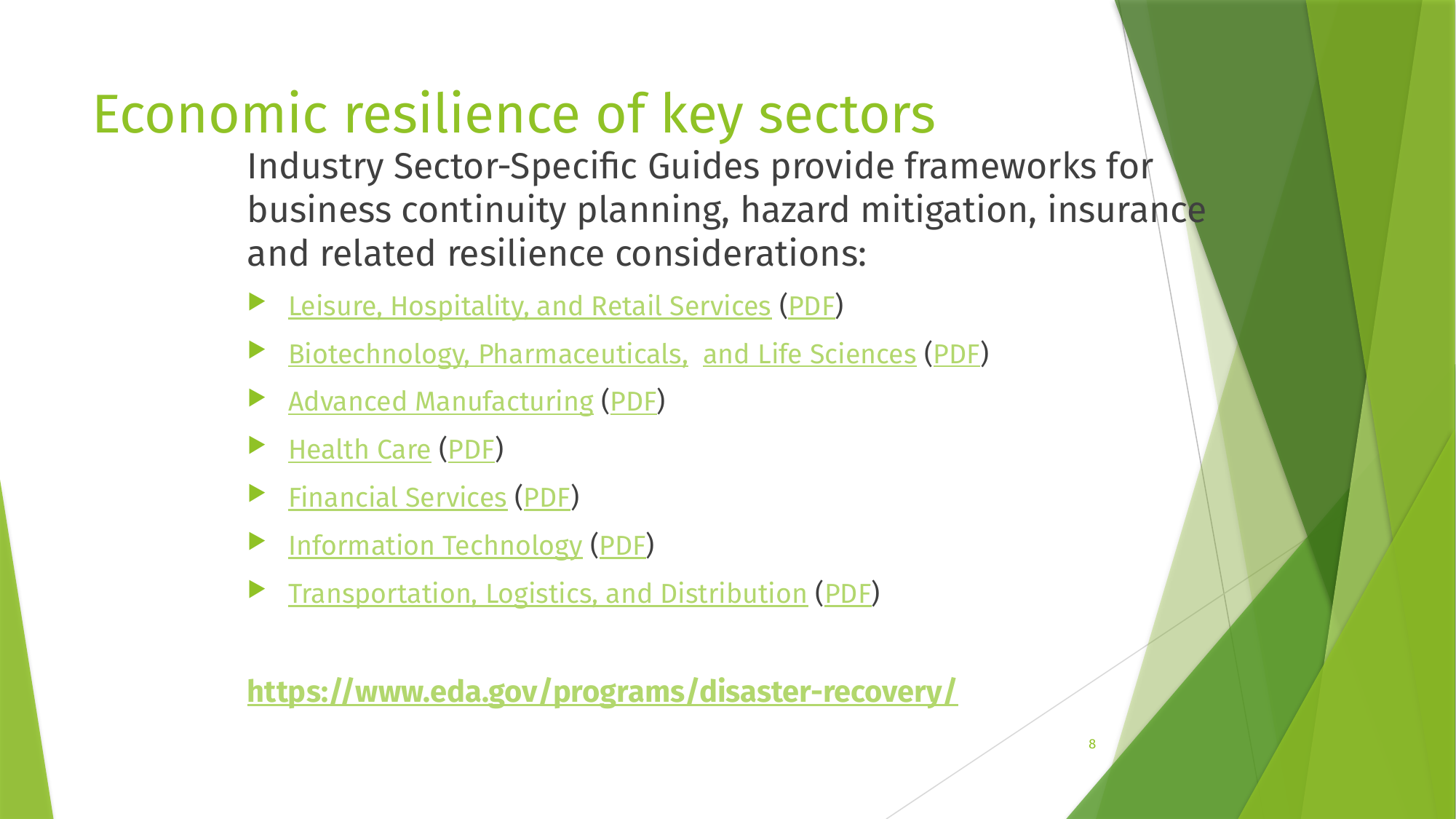

# Economic resilience of key sectors
Industry Sector-Specific Guides provide frameworks for business continuity planning, hazard mitigation, insurance and related resilience considerations:
Leisure, Hospitality, and Retail Services (PDF)
Biotechnology, Pharmaceuticals,  and Life Sciences (PDF)
Advanced Manufacturing (PDF)
Health Care (PDF)
Financial Services (PDF)
Information Technology (PDF)
Transportation, Logistics, and Distribution (PDF)

https://www.eda.gov/programs/disaster-recovery/

8